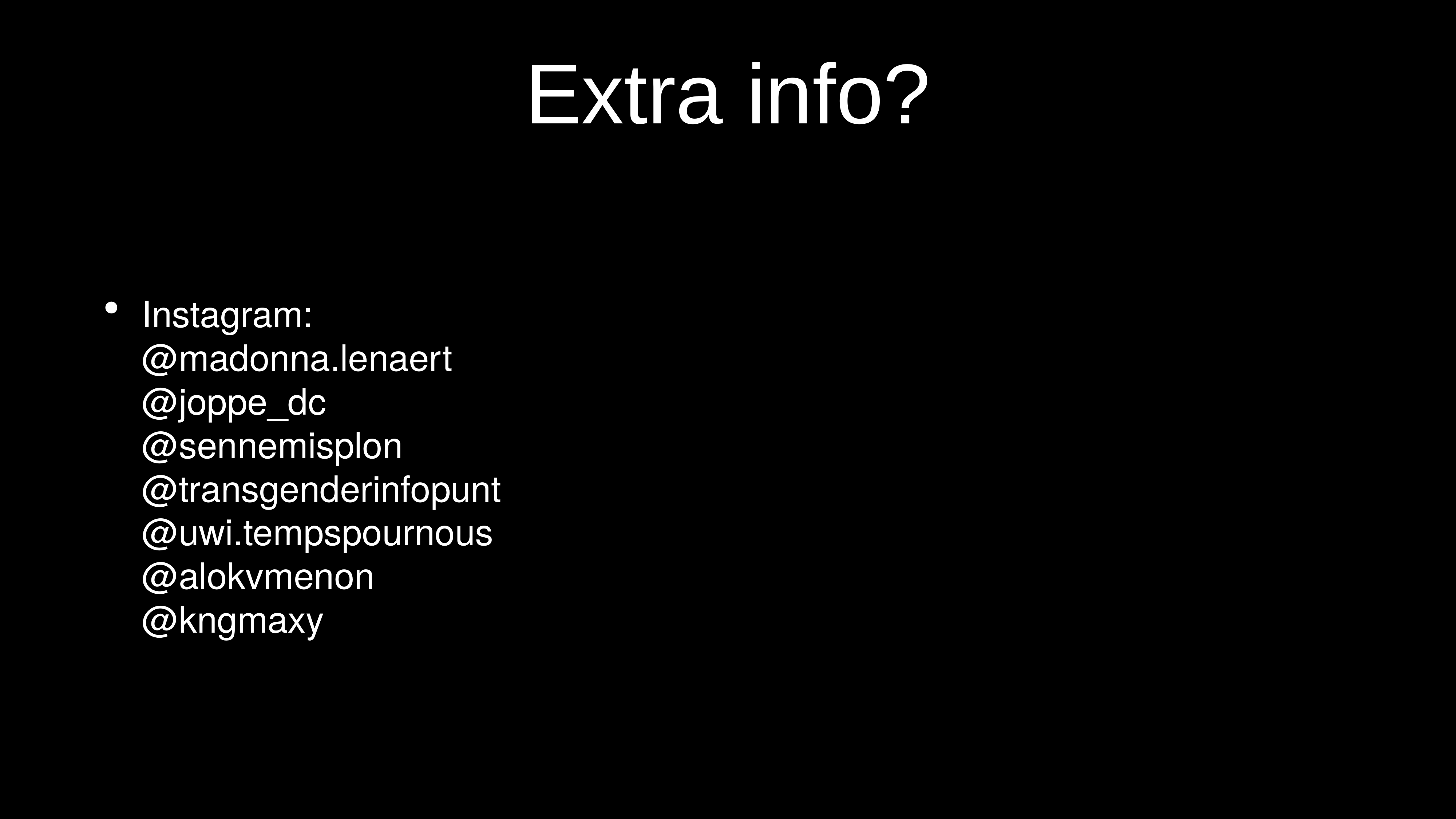

# Extra info?
Instagram:
@madonna.lenaert
@joppe_dc
@sennemisplon
@transgenderinfopunt
@uwi.tempspournous
@alokvmenon
@kngmaxy